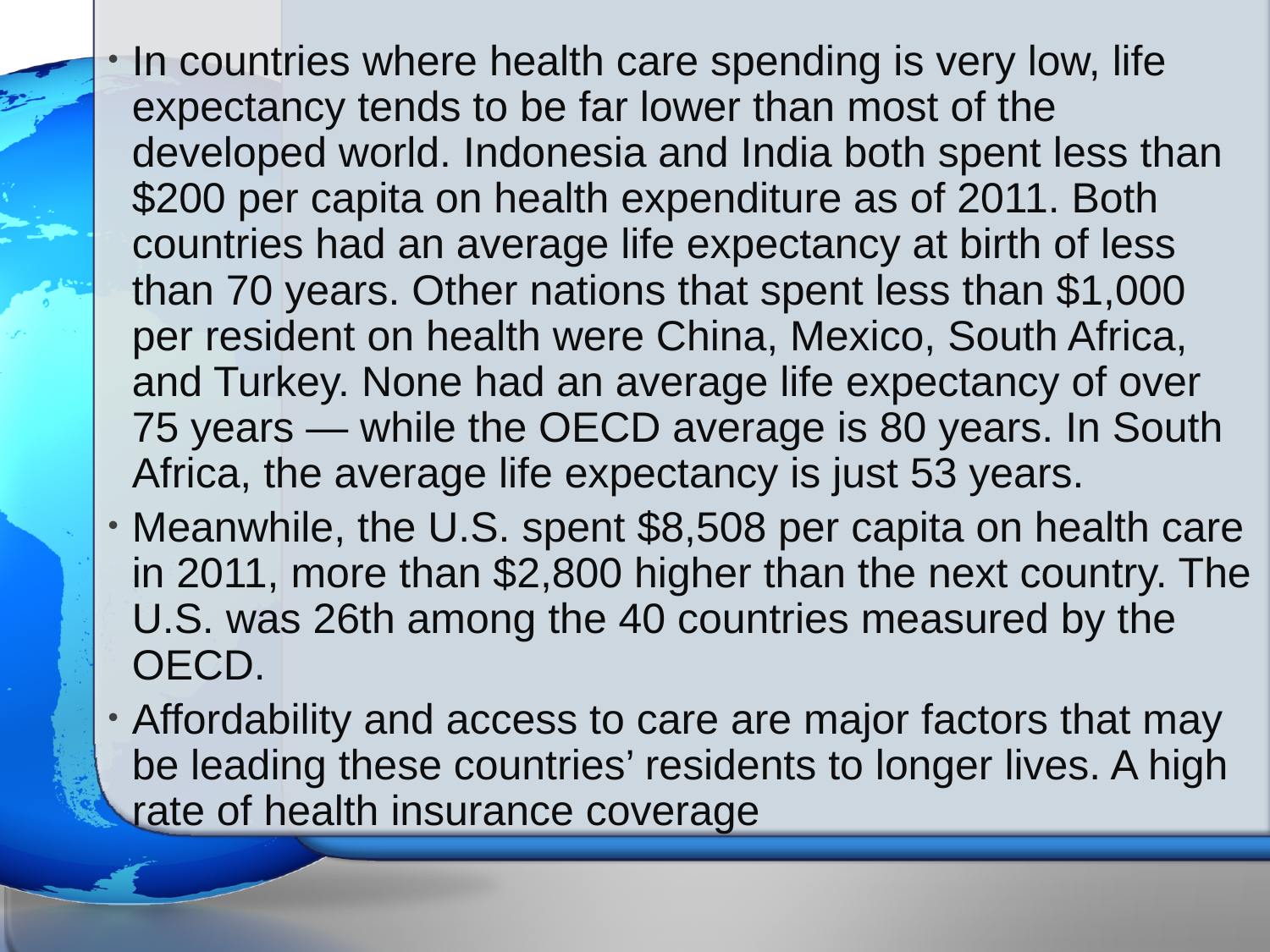

In countries where health care spending is very low, life expectancy tends to be far lower than most of the developed world. Indonesia and India both spent less than $200 per capita on health expenditure as of 2011. Both countries had an average life expectancy at birth of less than 70 years. Other nations that spent less than $1,000 per resident on health were China, Mexico, South Africa, and Turkey. None had an average life expectancy of over 75 years — while the OECD average is 80 years. In South Africa, the average life expectancy is just 53 years.
Meanwhile, the U.S. spent $8,508 per capita on health care in 2011, more than $2,800 higher than the next country. The U.S. was 26th among the 40 countries measured by the OECD.
Affordability and access to care are major factors that may be leading these countries’ residents to longer lives. A high rate of health insurance coverage